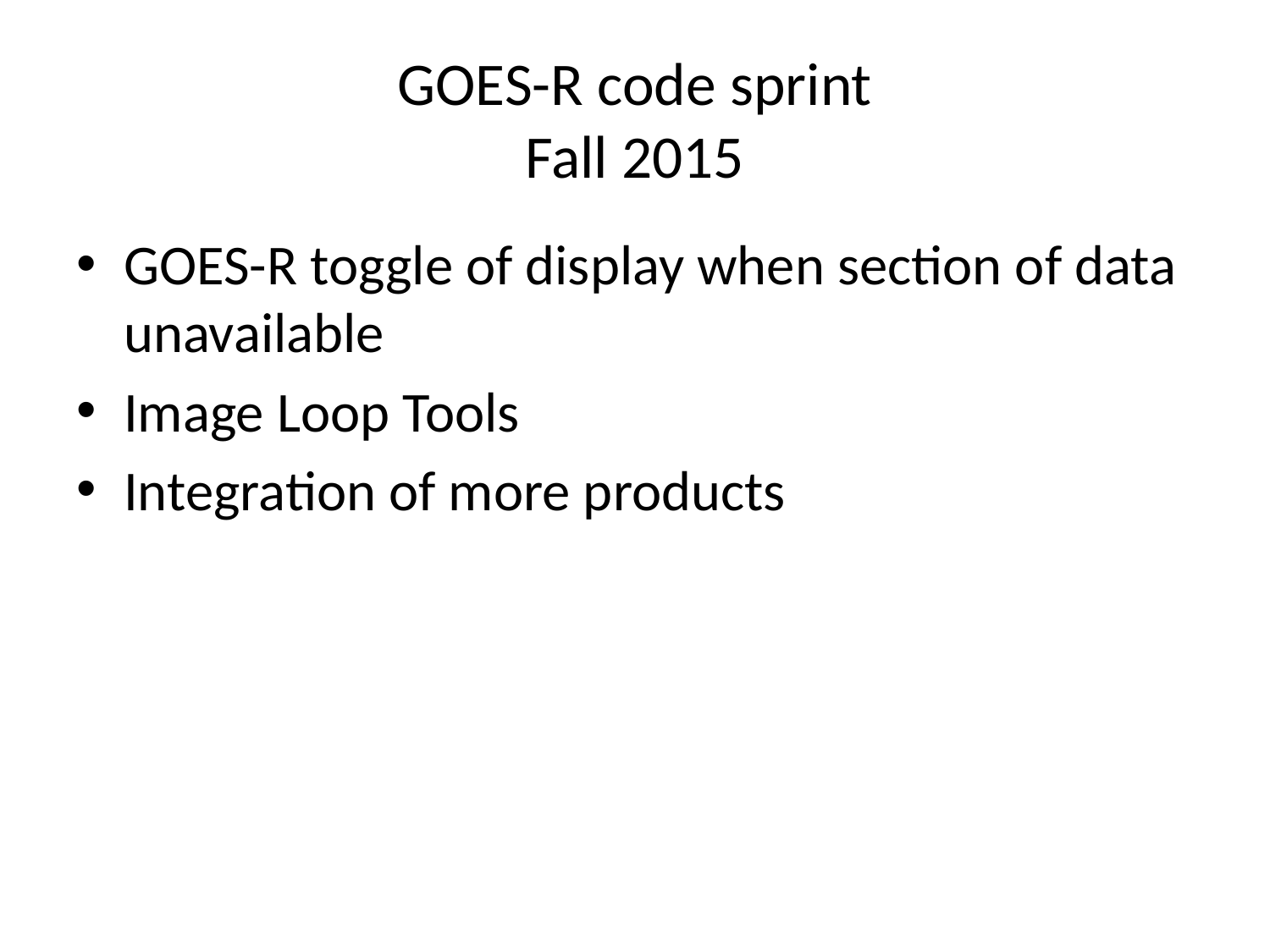

# GOES-R code sprint Fall 2015
GOES-R toggle of display when section of data unavailable
Image Loop Tools
Integration of more products